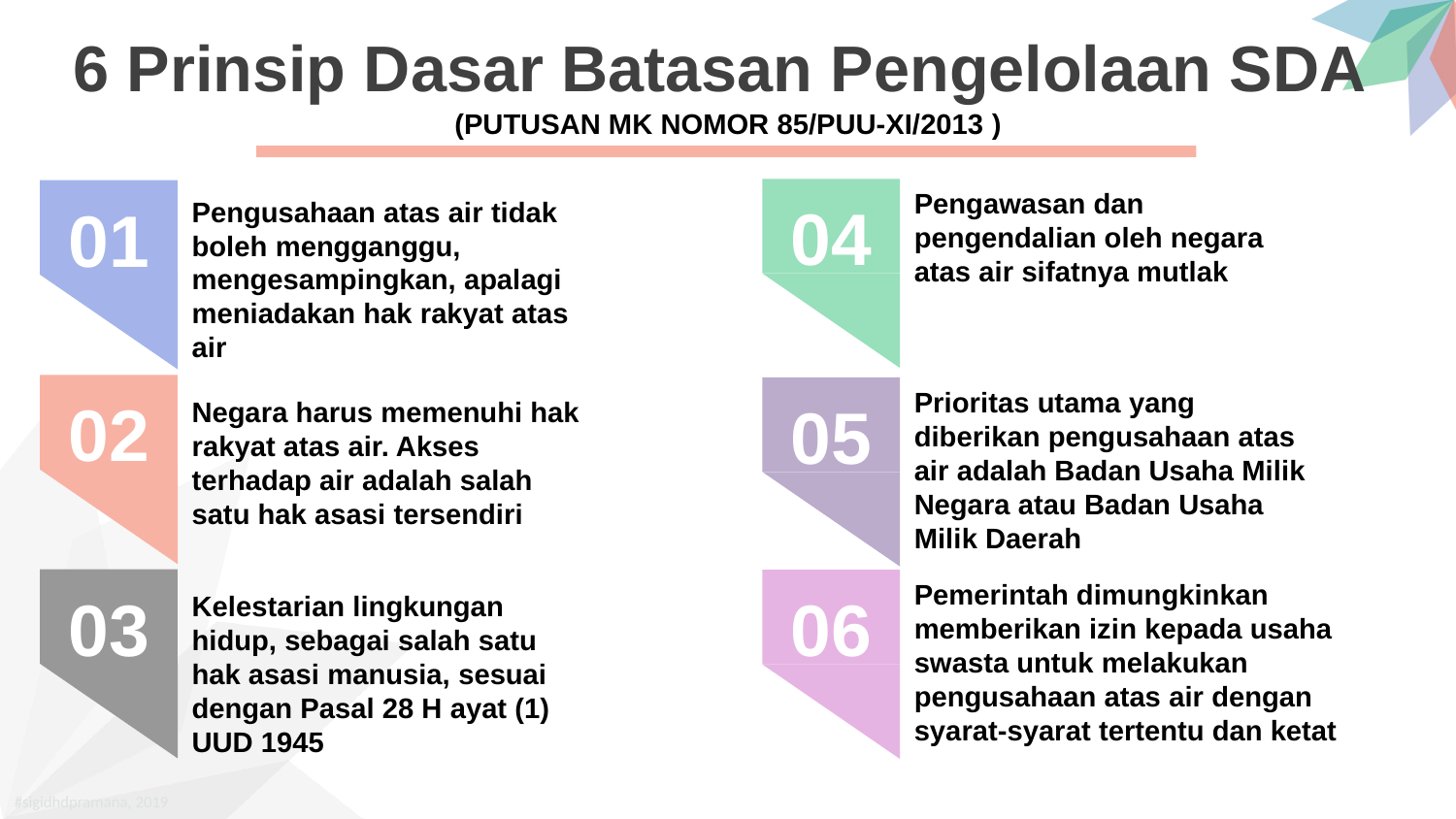

6 Prinsip Dasar Batasan Pengelolaan SDA
(PUTUSAN MK NOMOR 85/PUU-XI/2013 )

Pengawasan dan pengendalian oleh negara atas air sifatnya mutlak

04
Pengusahaan atas air tidak boleh mengganggu, mengesampingkan, apalagi meniadakan hak rakyat atas air
01

Prioritas utama yang diberikan pengusahaan atas air adalah Badan Usaha Milik Negara atau Badan Usaha Milik Daerah
02
05
Negara harus memenuhi hak rakyat atas air. Akses terhadap air adalah salah satu hak asasi tersendiri

Pemerintah dimungkinkan memberikan izin kepada usaha swasta untuk melakukan pengusahaan atas air dengan syarat-syarat tertentu dan ketat
03
06
Kelestarian lingkungan hidup, sebagai salah satu hak asasi manusia, sesuai dengan Pasal 28 H ayat (1) UUD 1945